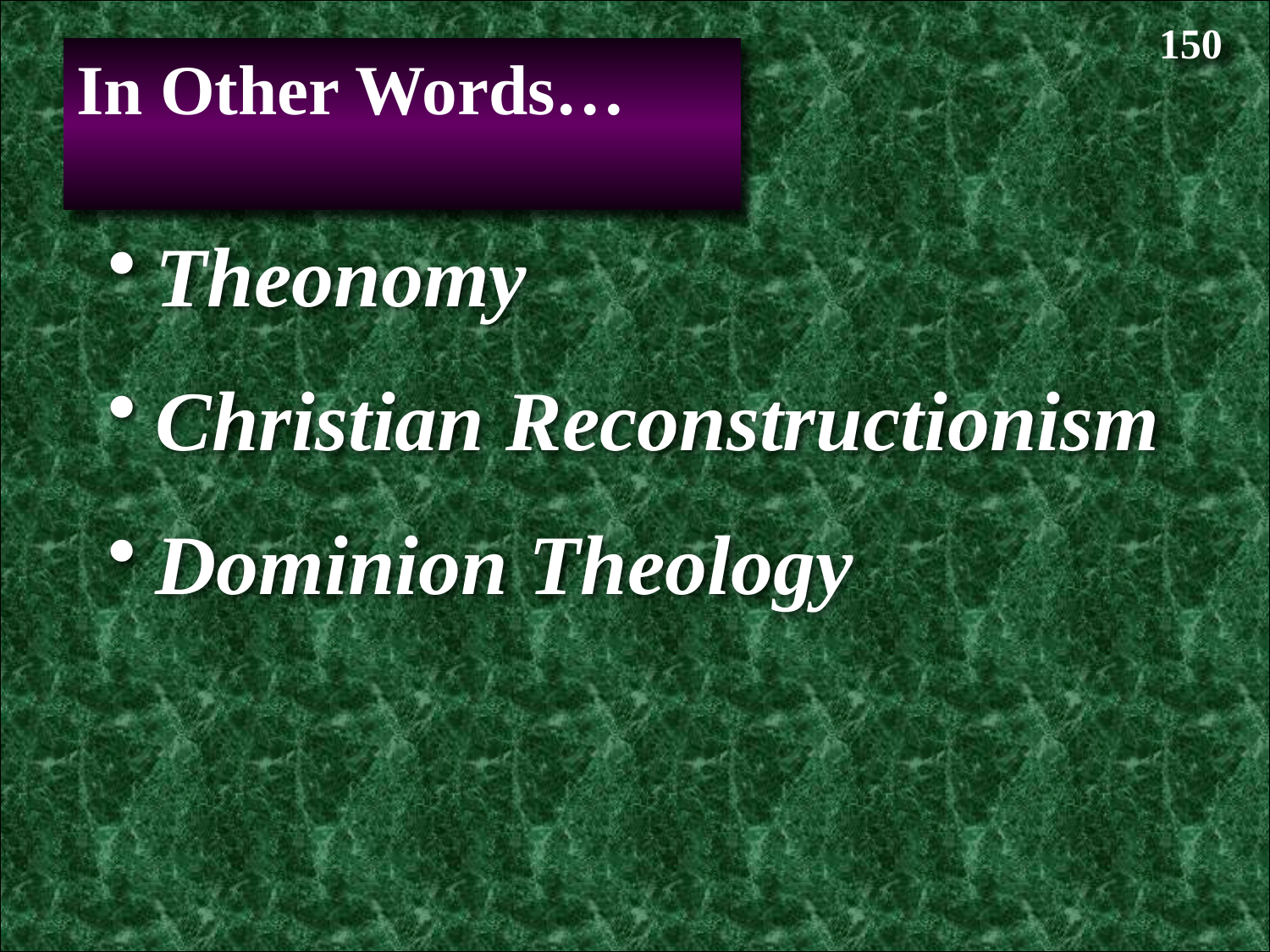

150
In Other Words…
Theonomy
Christian Reconstructionism
Dominion Theology